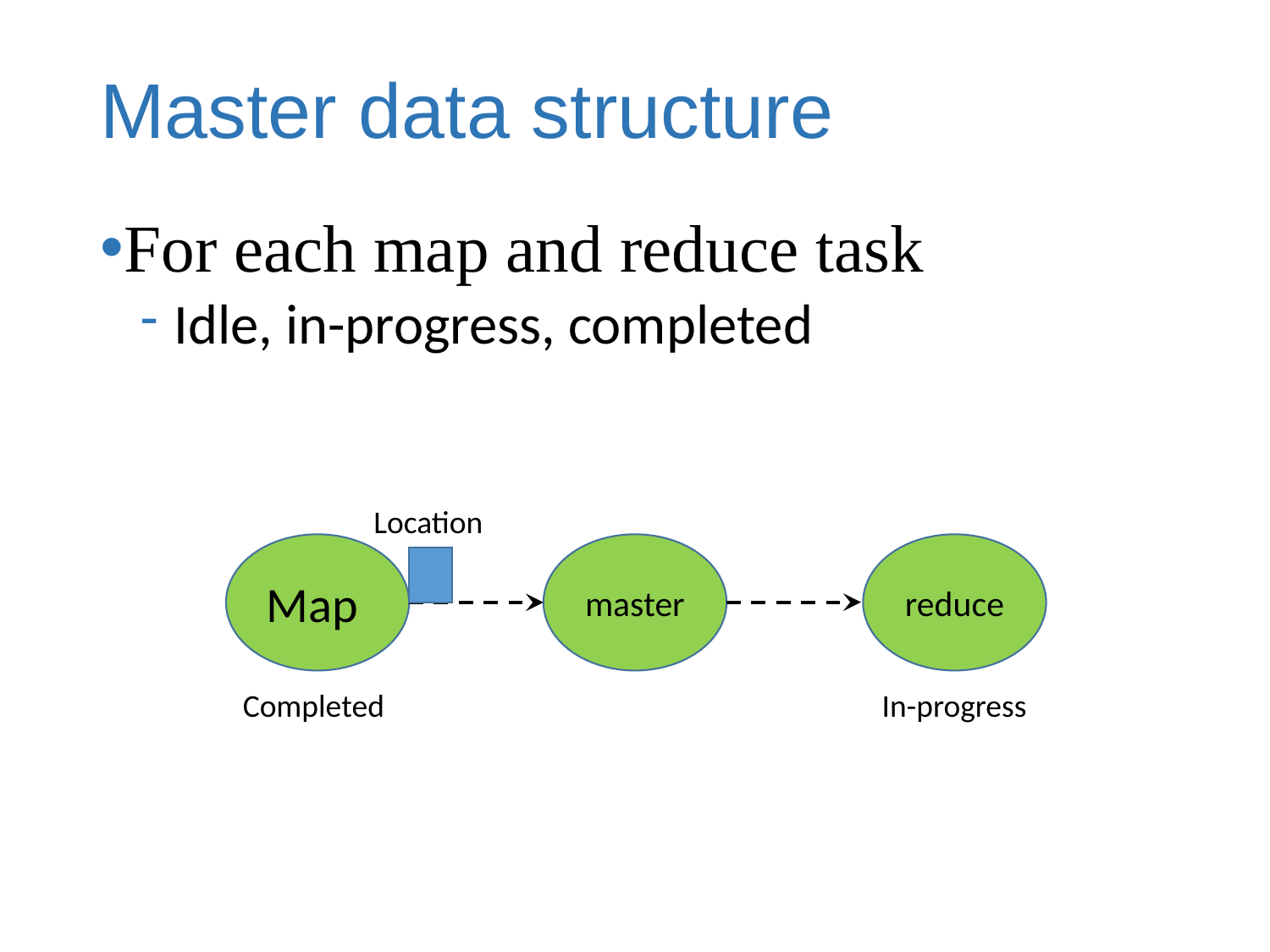

# Master data structure
For each map and reduce task
Idle, in-progress, completed
Location

Map
master
reduce
Completed
In-progress